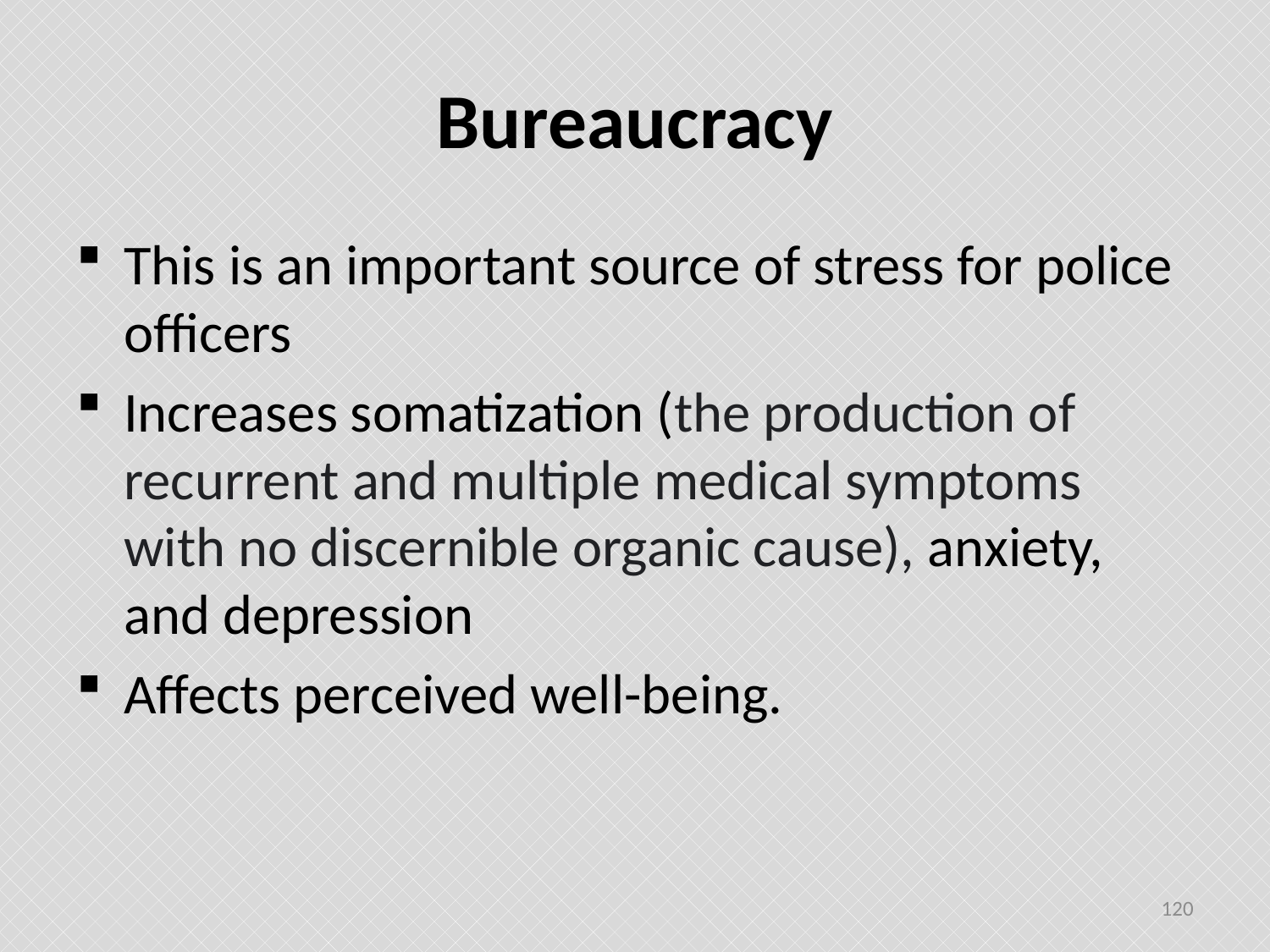

# Bureaucracy
This is an important source of stress for police officers
Increases somatization (the production of recurrent and multiple medical symptoms with no discernible organic cause), anxiety, and depression
Affects perceived well-being.
120